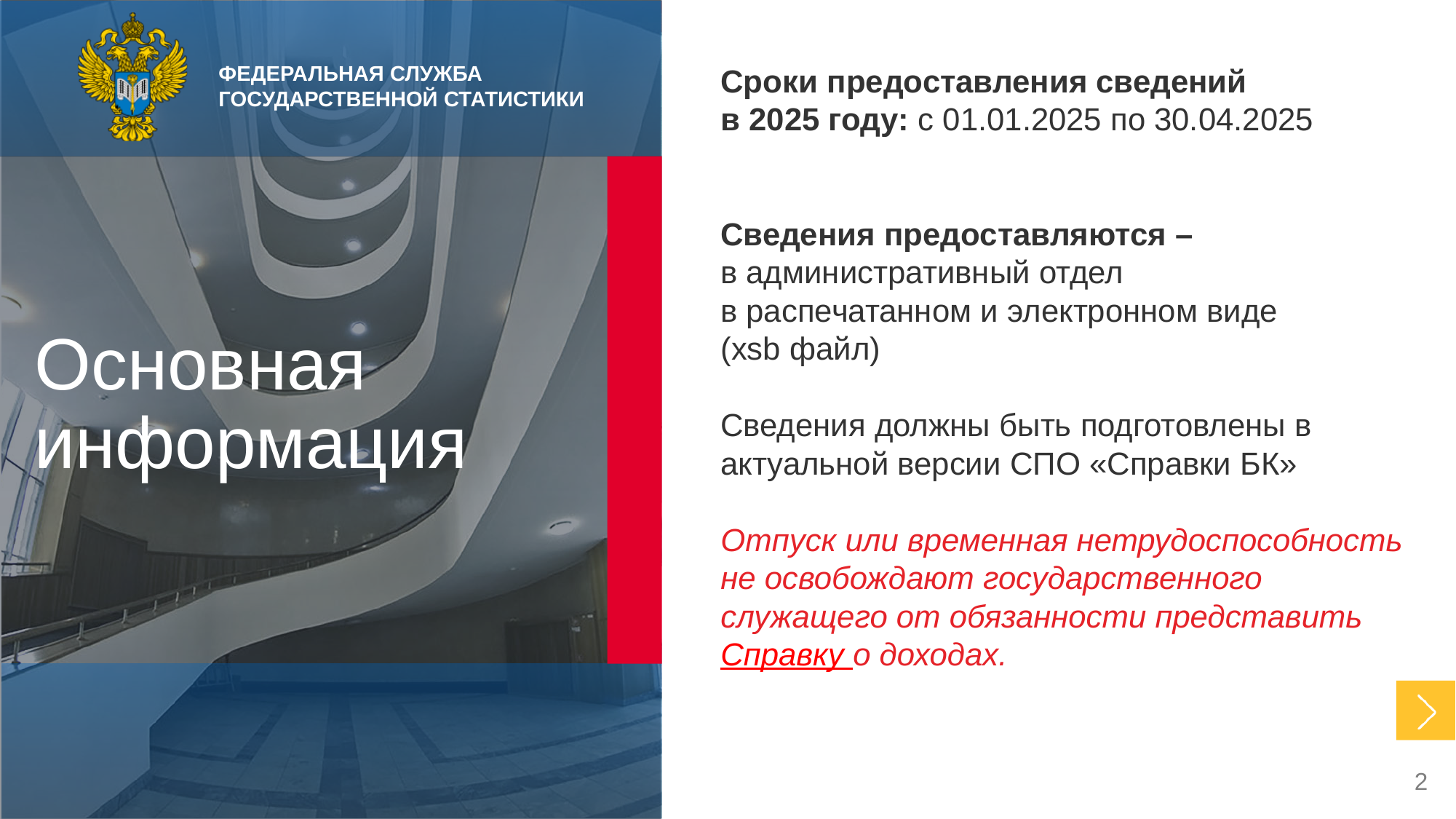

Сроки предоставления сведений
в 2025 году: с 01.01.2025 по 30.04.2025

Сведения предоставляются –
в административный отдел
в распечатанном и электронном виде
(xsb файл)

Сведения должны быть подготовлены в актуальной версии СПО «Справки БК»

Отпуск или временная нетрудоспособность не освобождают государственного служащего от обязанности представить Справку о доходах.
Основная информация
2